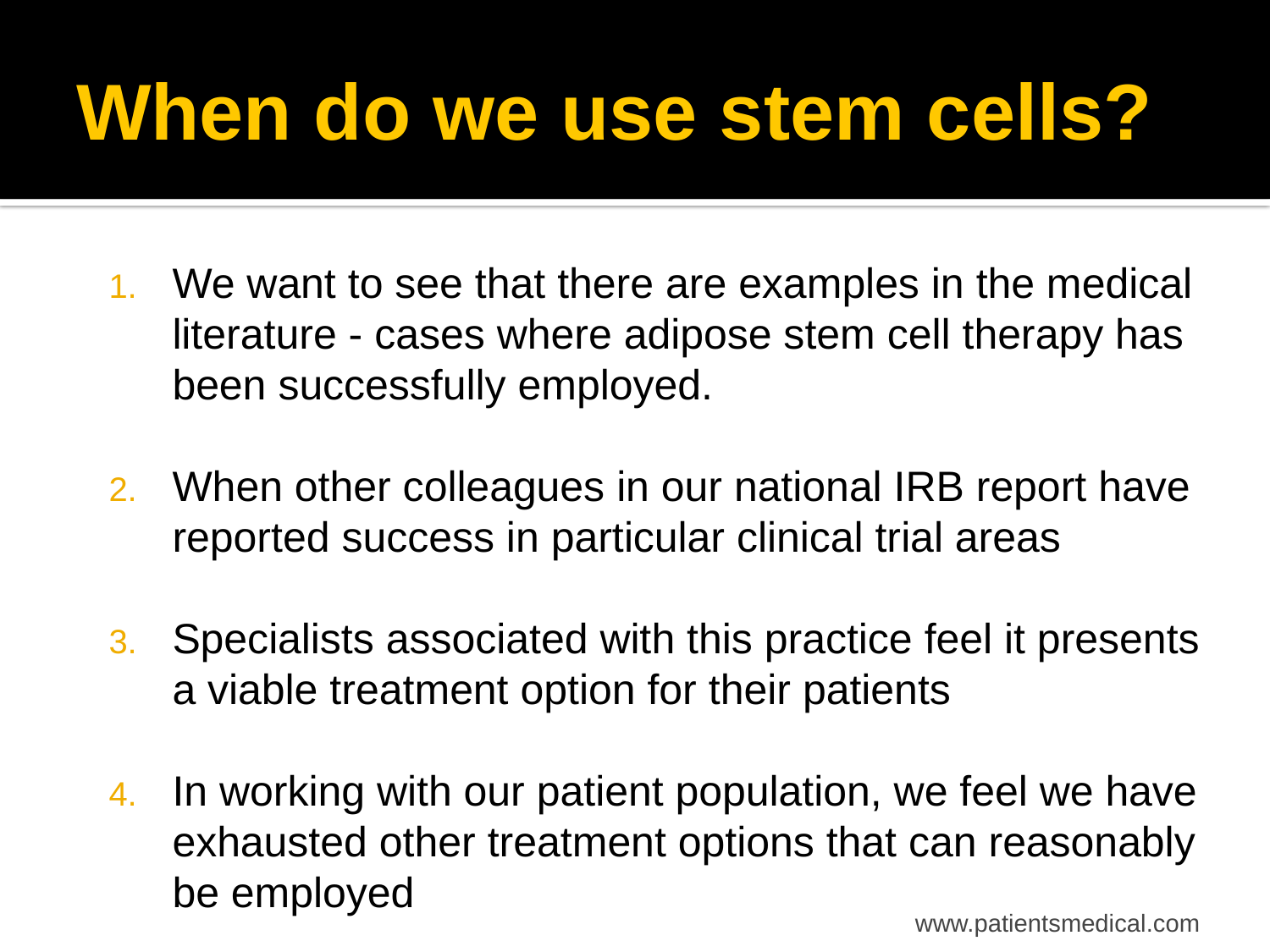

# When do we use stem cells?
We want to see that there are examples in the medical literature - cases where adipose stem cell therapy has been successfully employed.

When other colleagues in our national IRB report have reported success in particular clinical trial areas

Specialists associated with this practice feel it presents a viable treatment option for their patients

In working with our patient population, we feel we have exhausted other treatment options that can reasonably be employed
www.patientsmedical.com